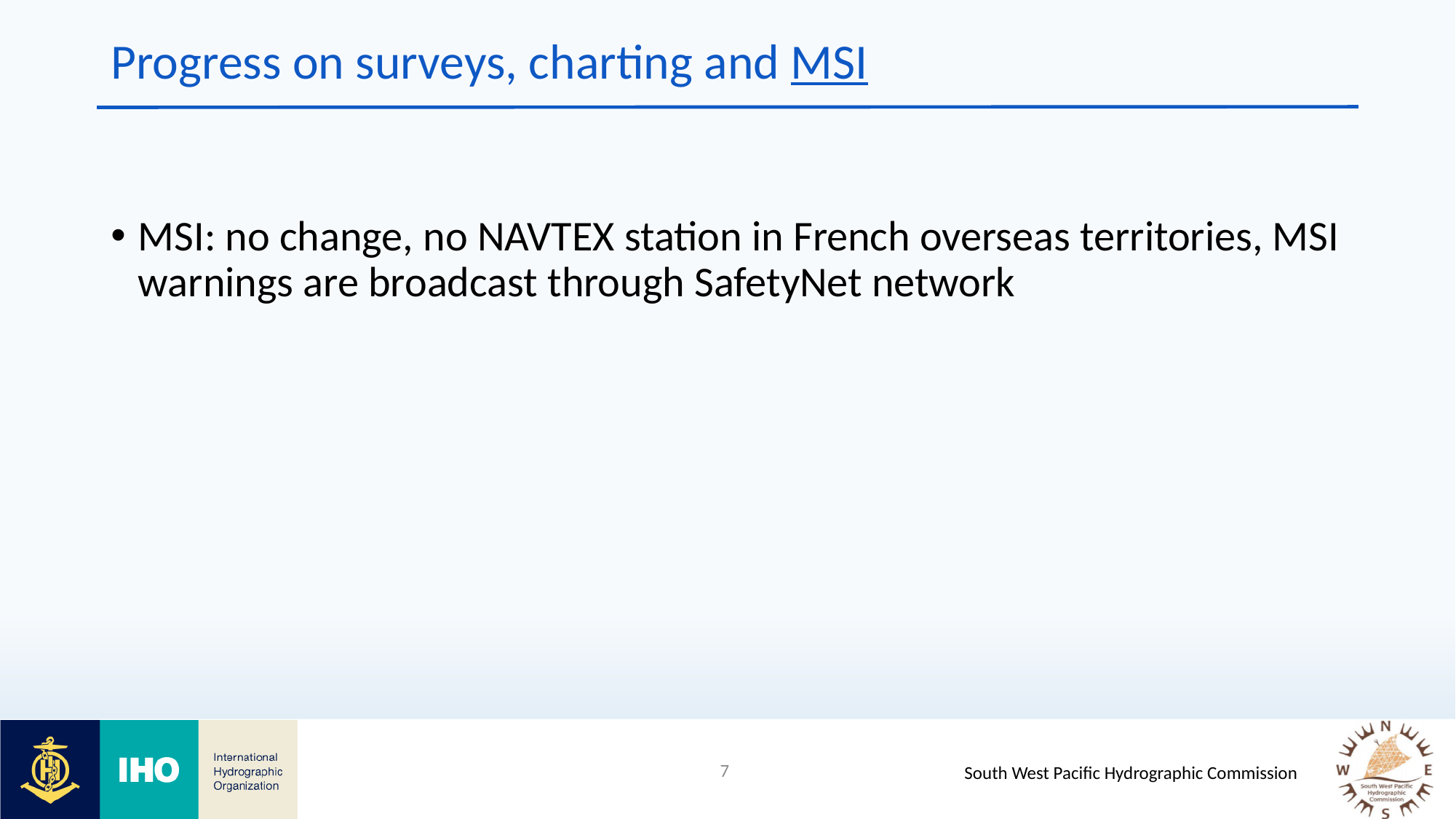

# Progress on surveys, charting and MSI
MSI: no change, no NAVTEX station in French overseas territories, MSI warnings are broadcast through SafetyNet network

7